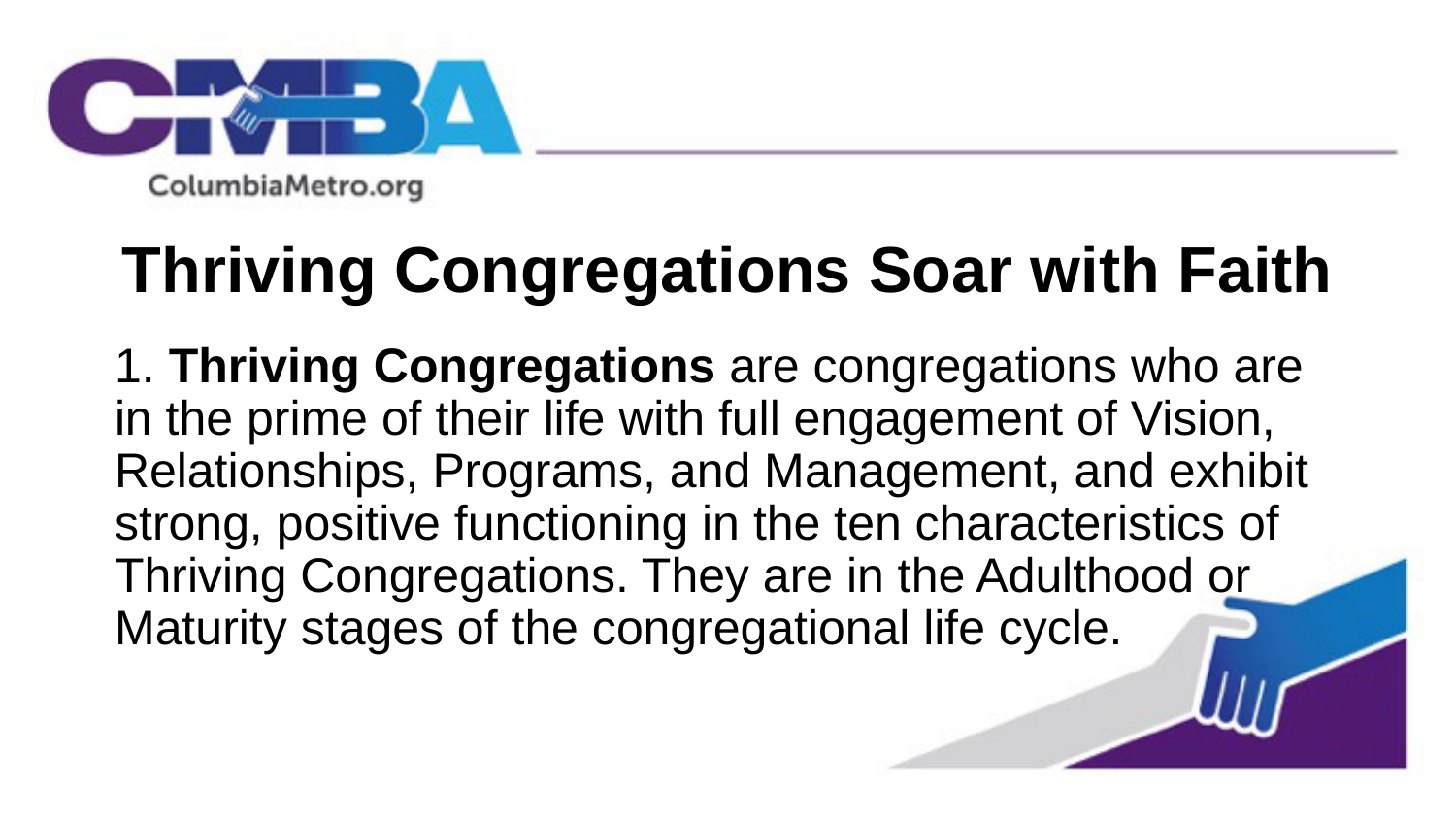

# Thriving Congregations Soar with Faith
1. Thriving Congregations are congregations who are in the prime of their life with full engagement of Vision, Relationships, Programs, and Management, and exhibit strong, positive functioning in the ten characteristics of Thriving Congregations. They are in the Adulthood or Maturity stages of the congregational life cycle.